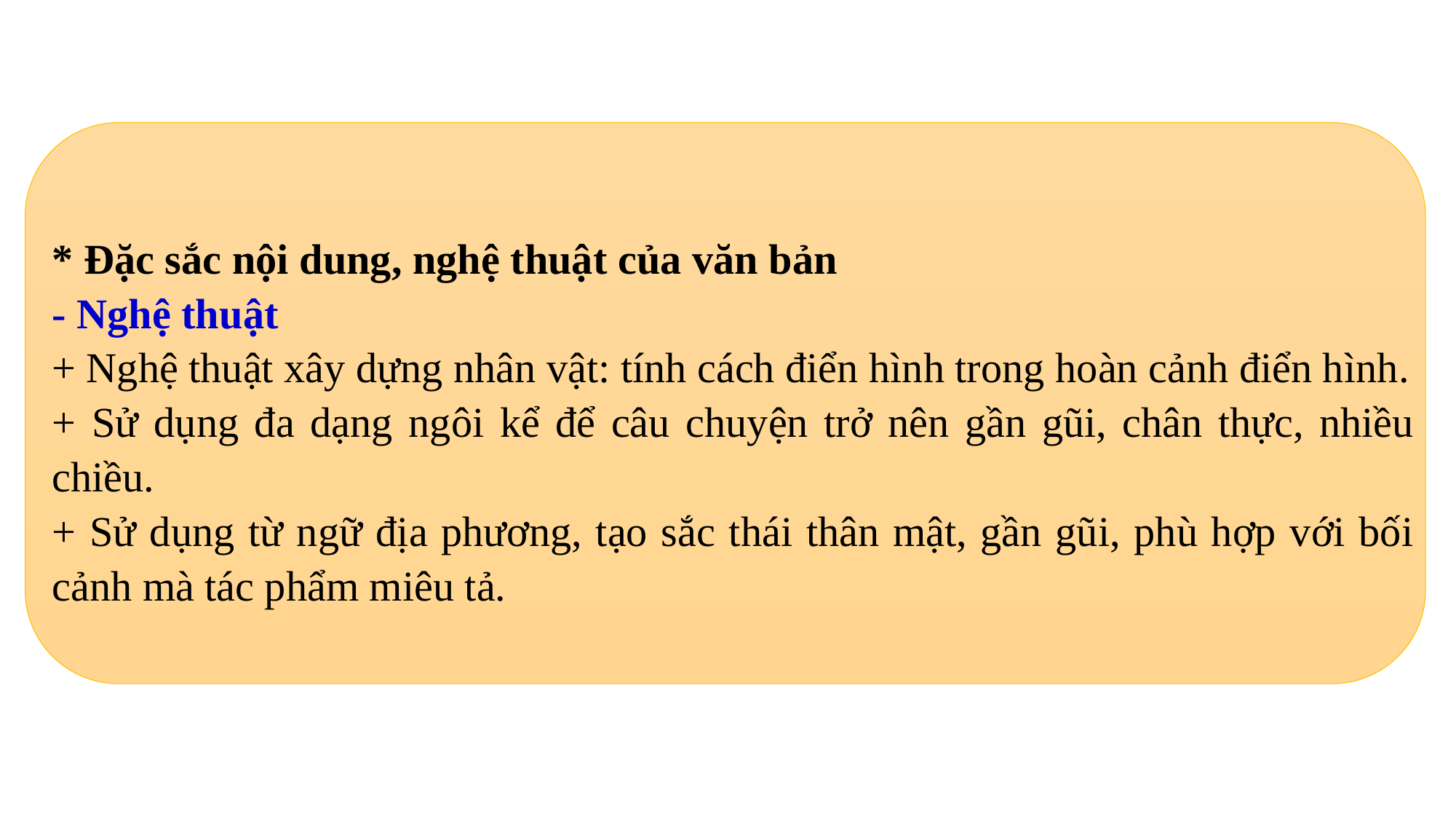

* Đặc sắc nội dung, nghệ thuật của văn bản
- Nghệ thuật
+ Nghệ thuật xây dựng nhân vật: tính cách điển hình trong hoàn cảnh điển hình.
+ Sử dụng đa dạng ngôi kể để câu chuyện trở nên gần gũi, chân thực, nhiều chiều.
+ Sử dụng từ ngữ địa phương, tạo sắc thái thân mật, gần gũi, phù hợp với bối cảnh mà tác phẩm miêu tả.